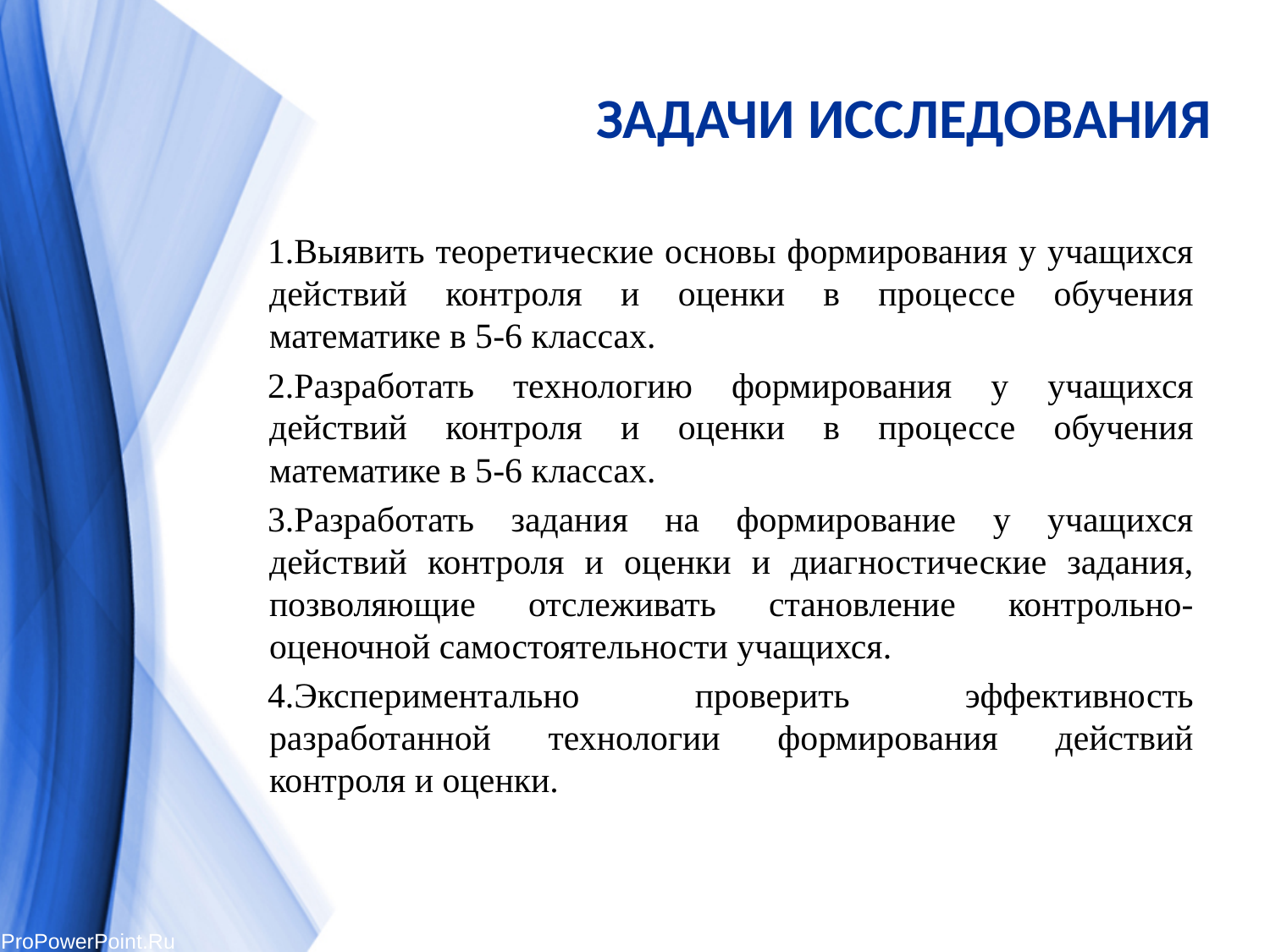

# ЗАДАЧИ ИССЛЕДОВАНИЯ
Выявить теоретические основы формирования у учащихся действий контроля и оценки в процессе обучения математике в 5-6 классах.
Разработать технологию формирования у учащихся действий контроля и оценки в процессе обучения математике в 5-6 классах.
Разработать задания на формирование у учащихся действий контроля и оценки и диагностические задания, позволяющие отслеживать становление контрольно-оценочной самостоятельности учащихся.
Экспериментально проверить эффективность разработанной технологии формирования действий контроля и оценки.